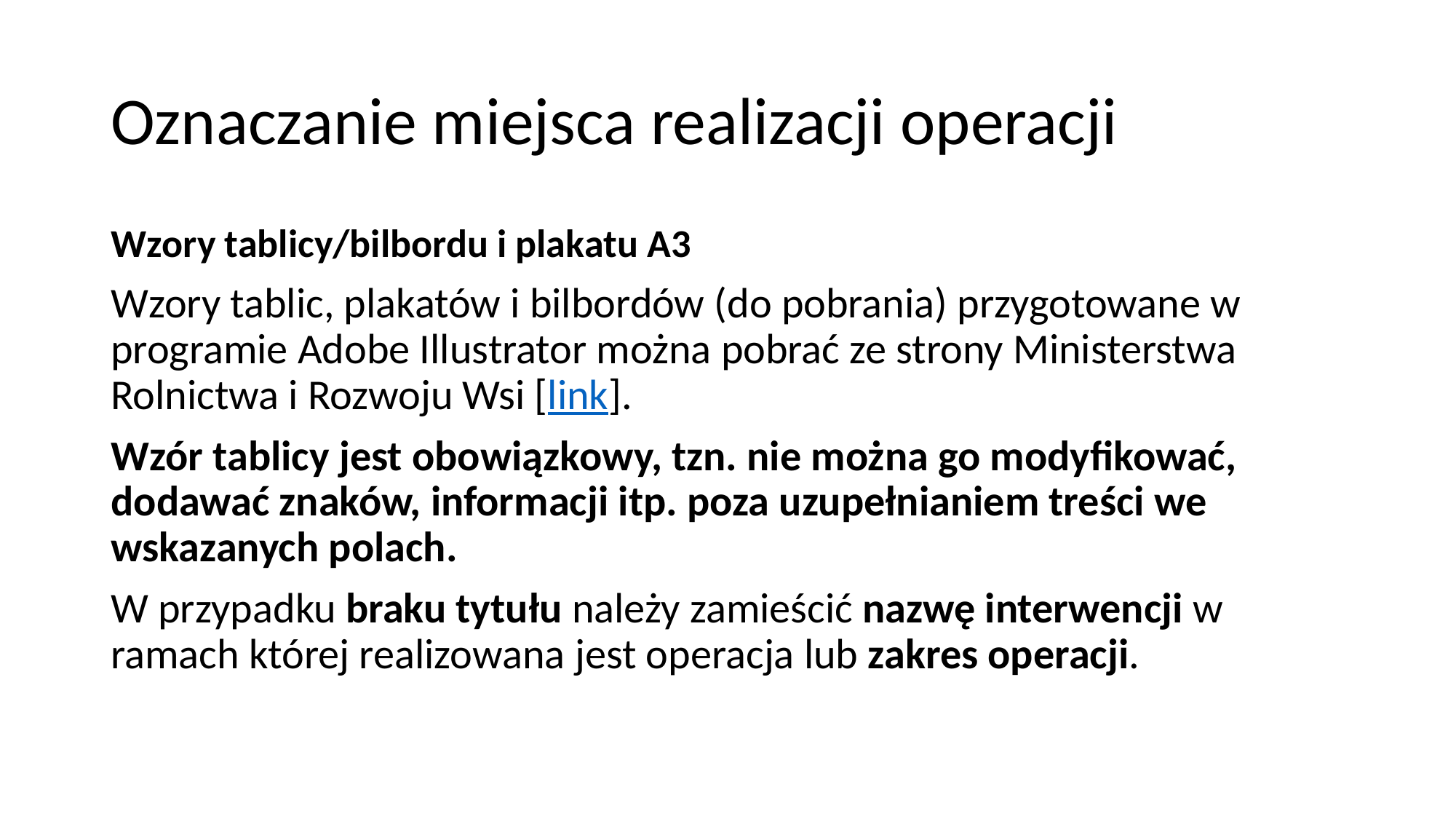

# Oznaczanie miejsca realizacji operacji
Wzory tablicy/bilbordu i plakatu A3
Wzory tablic, plakatów i bilbordów (do pobrania) przygotowane w programie Adobe Illustrator można pobrać ze strony Ministerstwa Rolnictwa i Rozwoju Wsi [link].
Wzór tablicy jest obowiązkowy, tzn. nie można go modyfikować, dodawać znaków, informacji itp. poza uzupełnianiem treści we wskazanych polach.
W przypadku braku tytułu należy zamieścić nazwę interwencji w ramach której realizowana jest operacja lub zakres operacji.